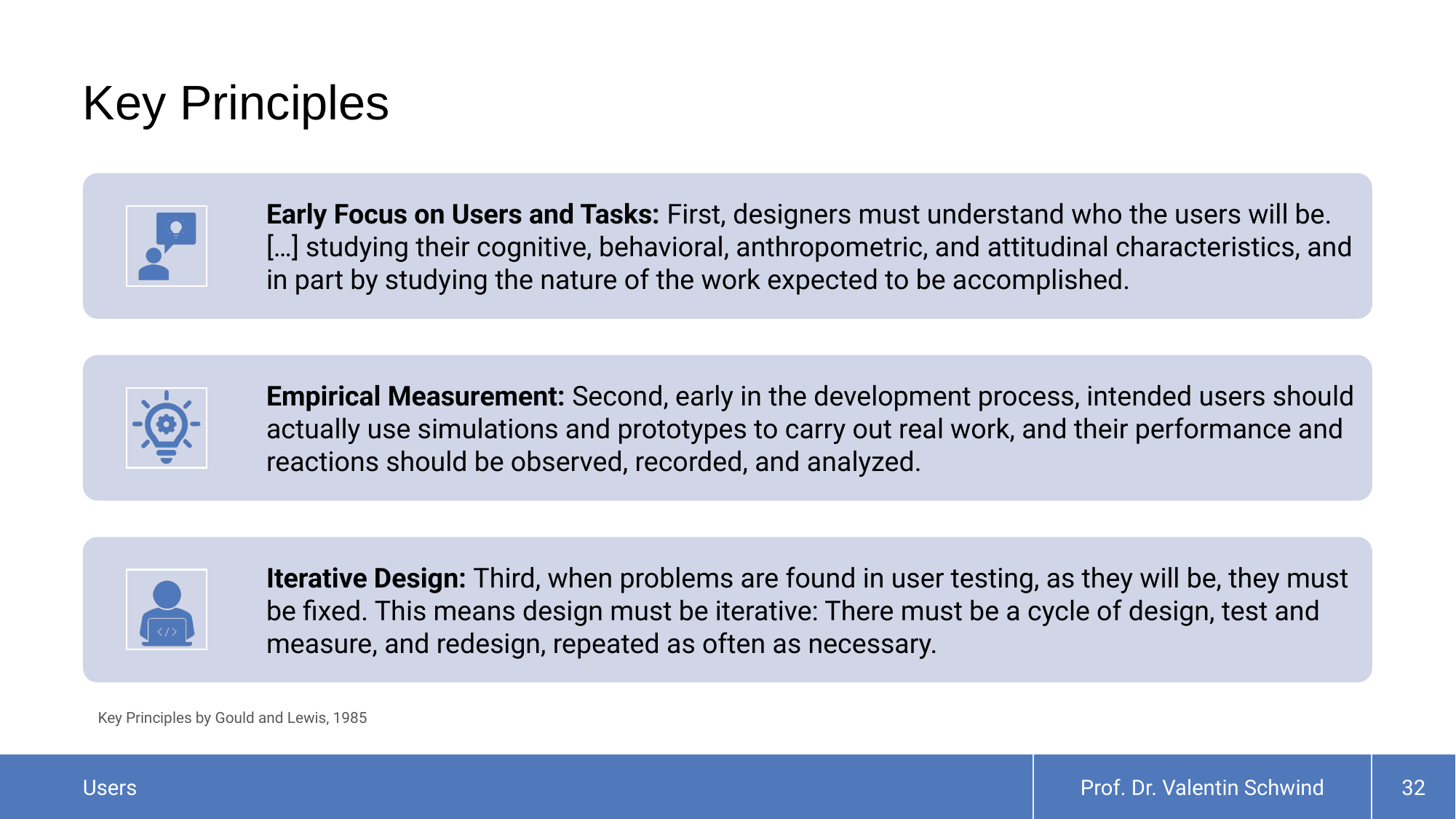

# Key Principles
Early Focus on Users and Tasks: First, designers must understand who the users will be. […] studying their cognitive, behavioral, anthropometric, and attitudinal characteristics, and in part by studying the nature of the work expected to be accomplished.
Empirical Measurement: Second, early in the development process, intended users should actually use simulations and prototypes to carry out real work, and their performance and reactions should be observed, recorded, and analyzed.
Iterative Design: Third, when problems are found in user testing, as they will be, they must be fixed. This means design must be iterative: There must be a cycle of design, test and measure, and redesign, repeated as often as necessary.
Key Principles by Gould and Lewis, 1985
Users
Prof. Dr. Valentin Schwind
32